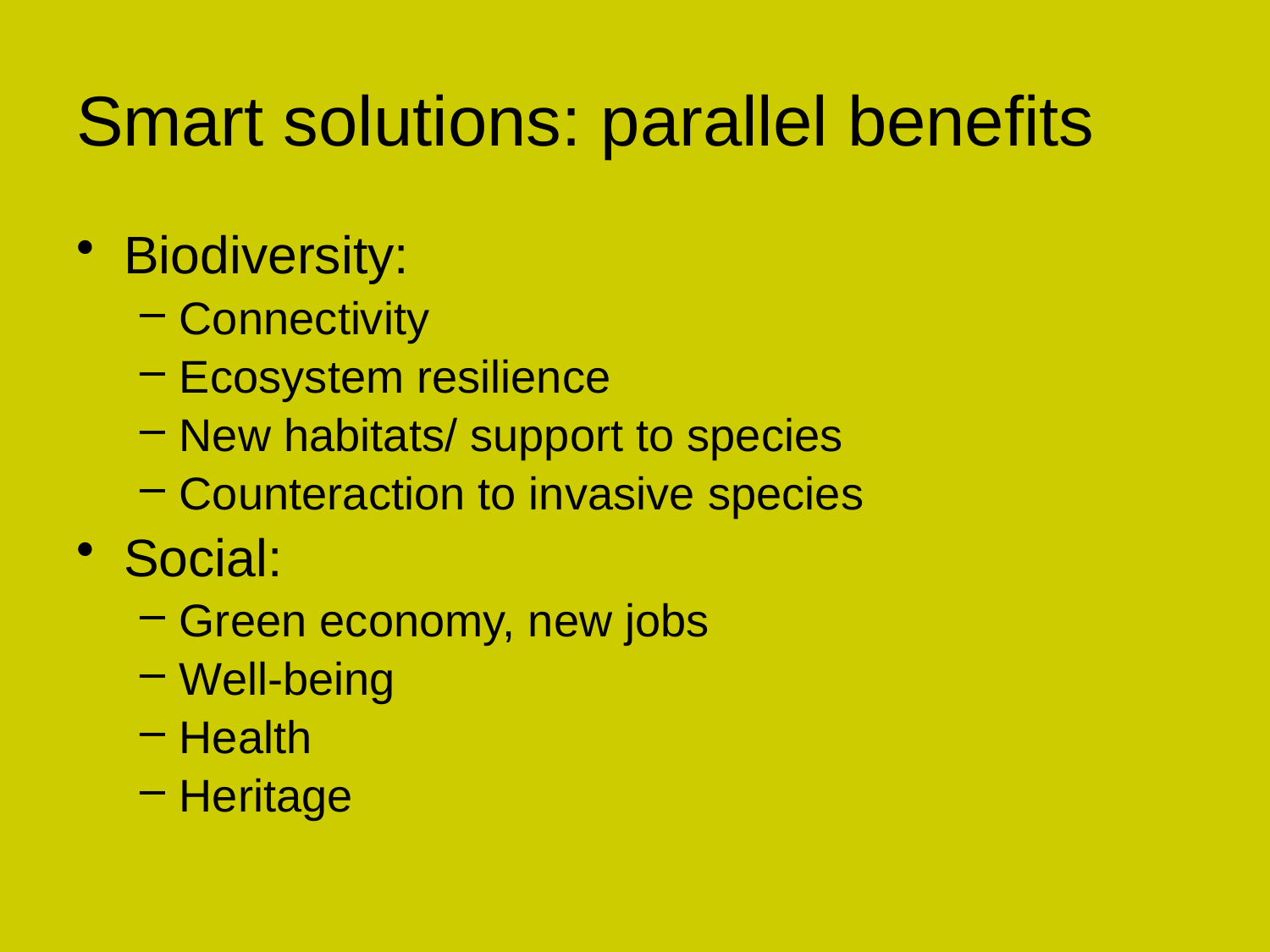

# Smart solutions: parallel benefits
Biodiversity:
Connectivity
Ecosystem resilience
New habitats/ support to species
Counteraction to invasive species
Social:
Green economy, new jobs
Well-being
Health
Heritage